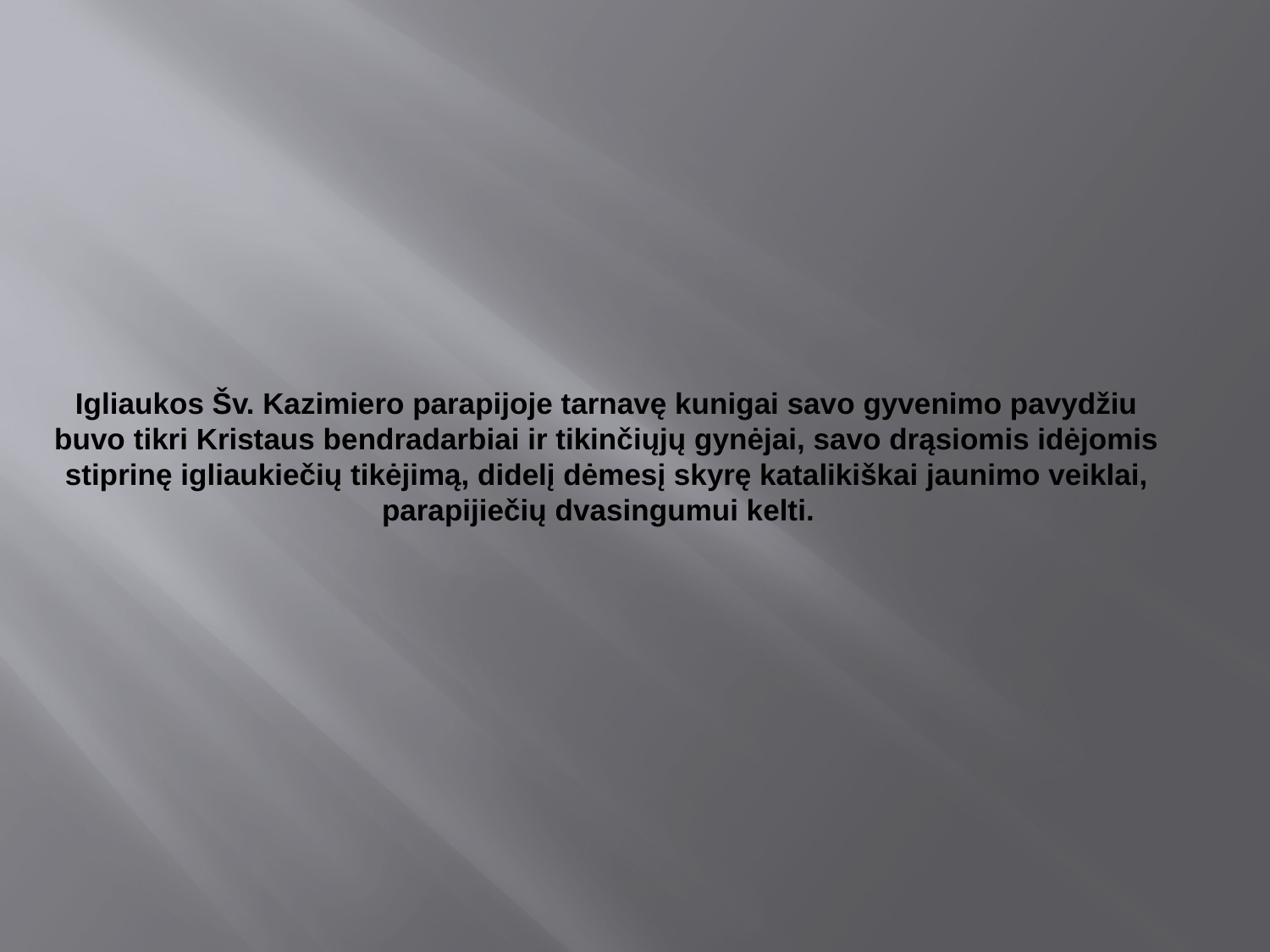

# Igliaukos Šv. Kazimiero parapijoje tarnavę kunigai savo gyvenimo pavydžiu buvo tikri Kristaus bendradarbiai ir tikinčiųjų gynėjai, savo drąsiomis idėjomis stiprinę igliaukiečių tikėjimą, didelį dėmesį skyrę katalikiškai jaunimo veiklai, parapijiečių dvasingumui kelti.